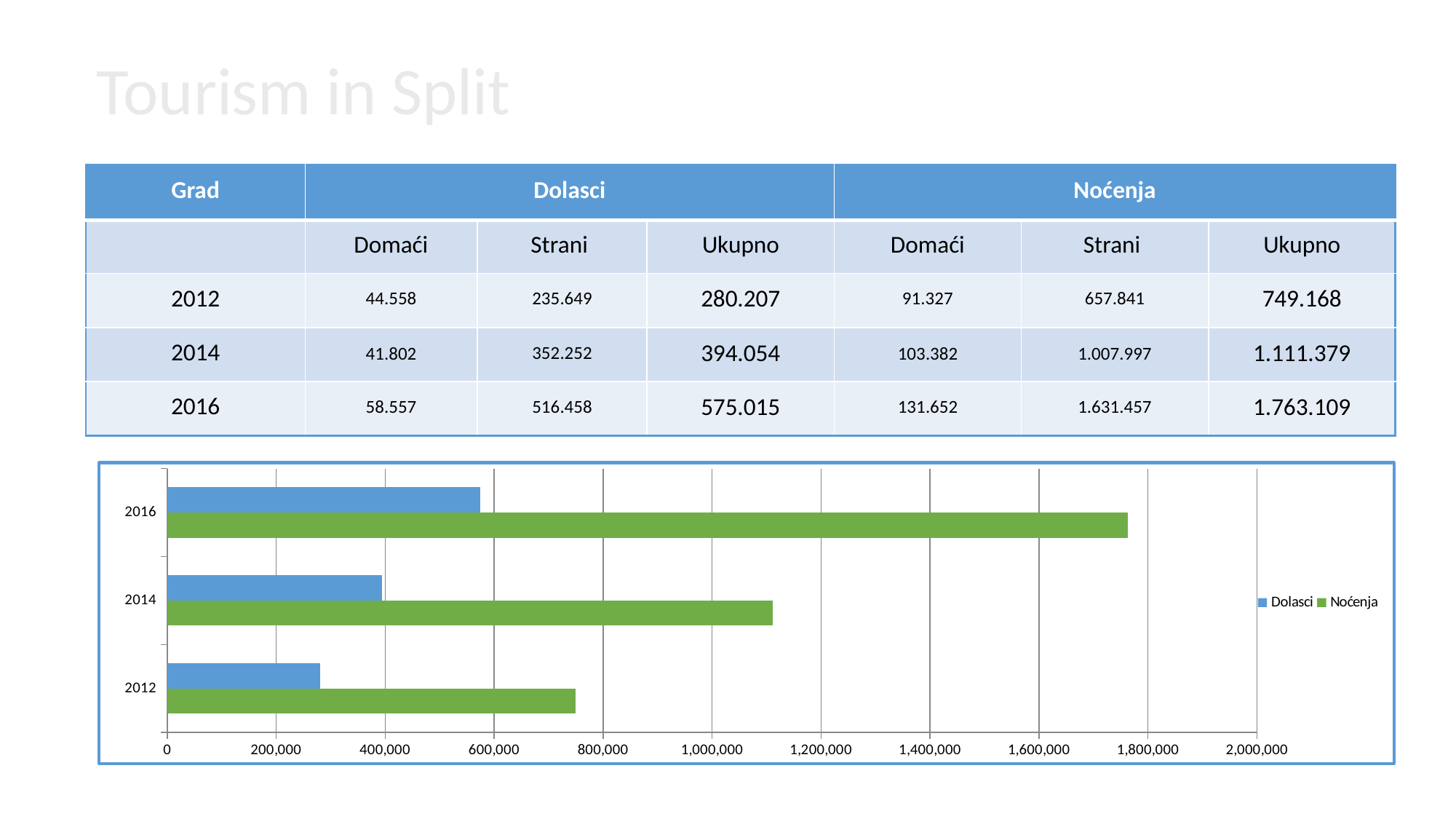

# Tourism in Split
| Grad | Dolasci |  |  | Noćenja |  |  |
| --- | --- | --- | --- | --- | --- | --- |
|  | Domaći | Strani | Ukupno | Domaći | Strani | Ukupno |
| 2012 | 44.558 | 235.649 | 280.207 | 91.327 | 657.841 | 749.168 |
| 2014 | 41.802 | 352.252 | 394.054 | 103.382 | 1.007.997 | 1.111.379 |
| 2016 | 58.557 | 516.458 | 575.015 | 131.652 | 1.631.457 | 1.763.109 |

### Chart

| Category | Noćenja | Dolasci |
|---|---|---|
| 2012 | 749168.0 | 280207.0 |
| 2014 | 1111379.0 | 394054.0 |
| 2016 | 1763109.0 | 575015.0 |